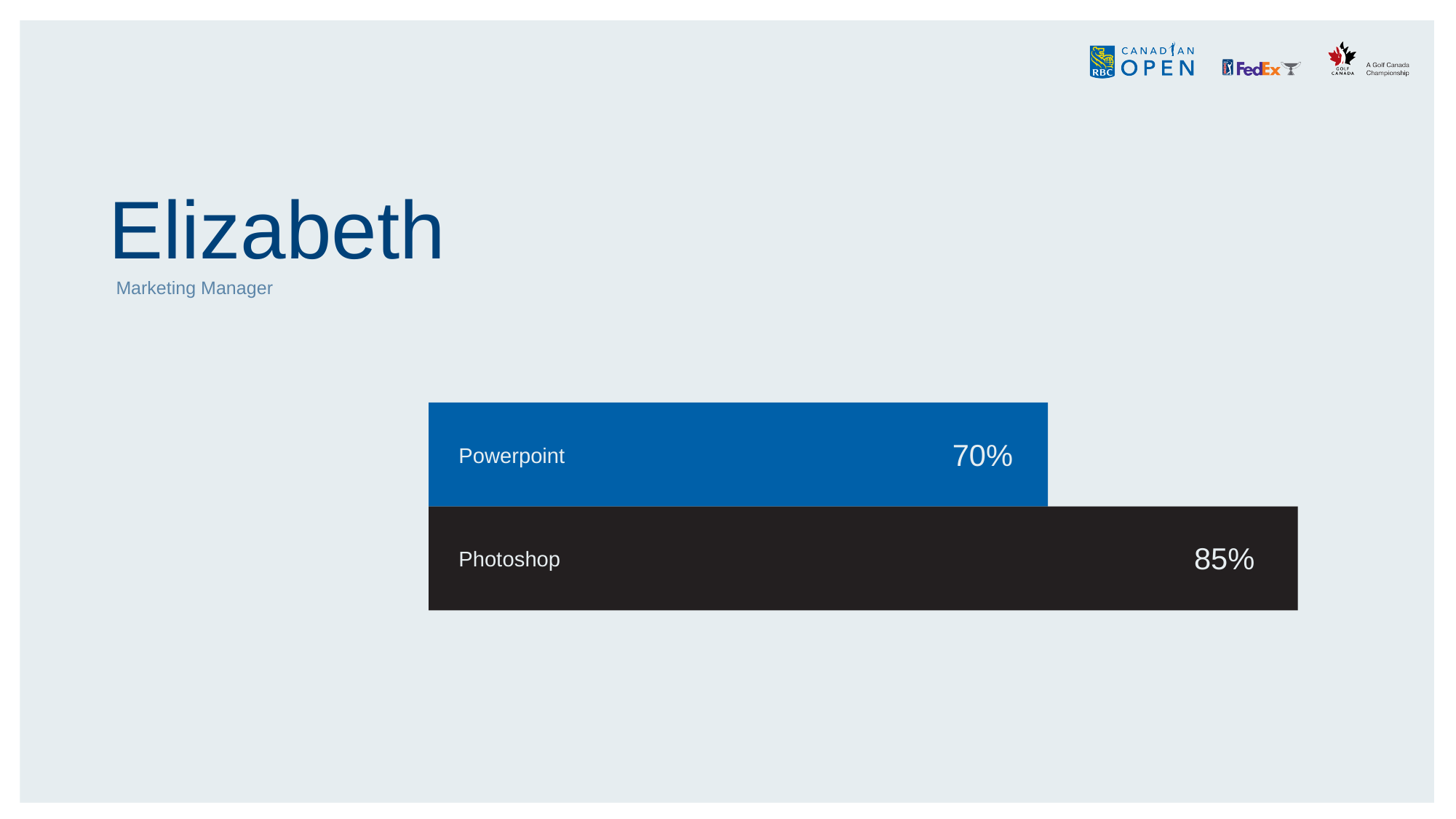

# Elizabeth
Marketing Manager

Powerpoint
70%
Photoshop

85%